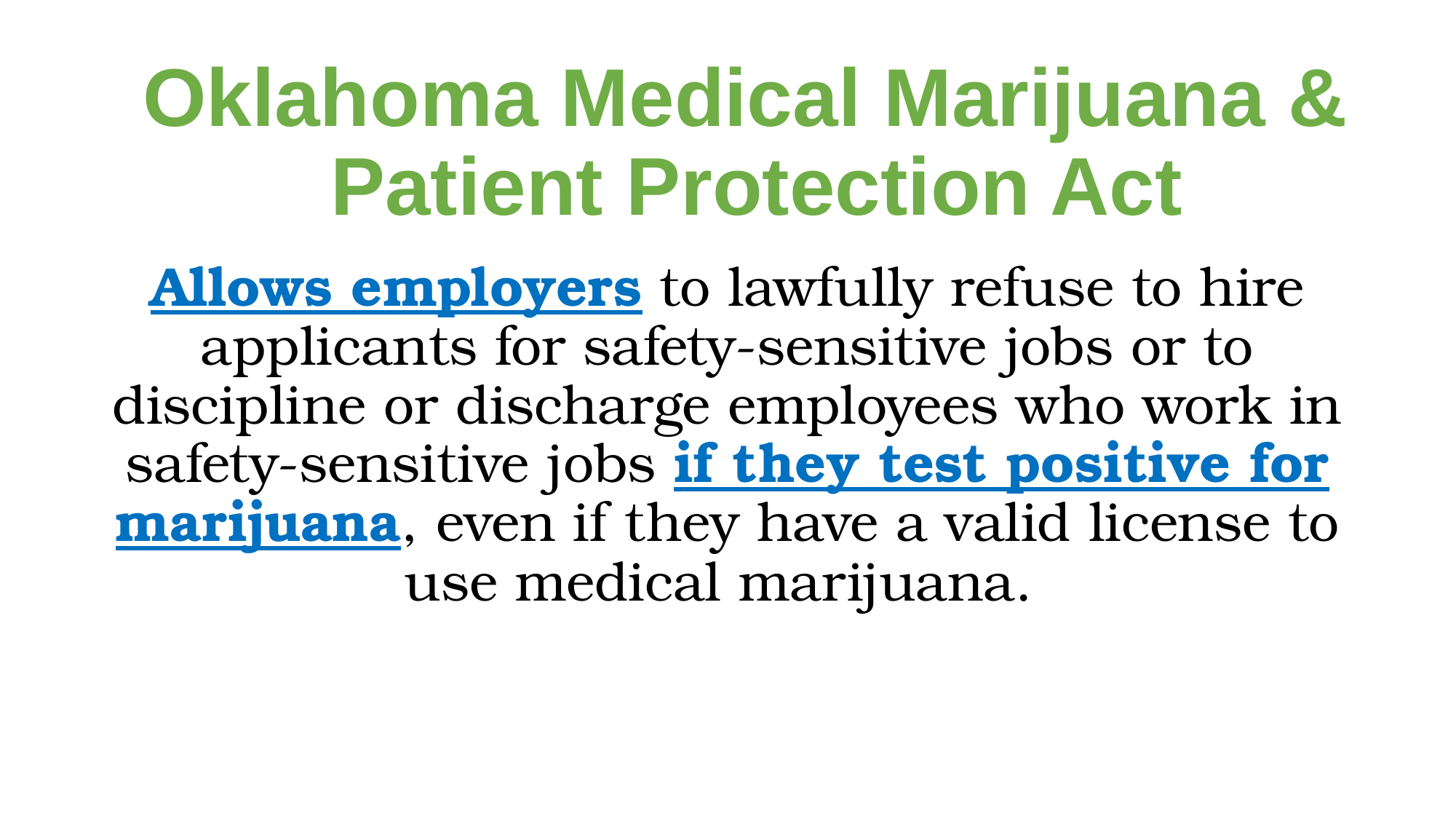

# Oklahoma Medical Marijuana & Patient Protection Act
Allows employers to lawfully refuse to hire applicants for safety-sensitive jobs or to discipline or discharge employees who work in safety-sensitive jobs if they test positive for marijuana, even if they have a valid license to use medical marijuana.